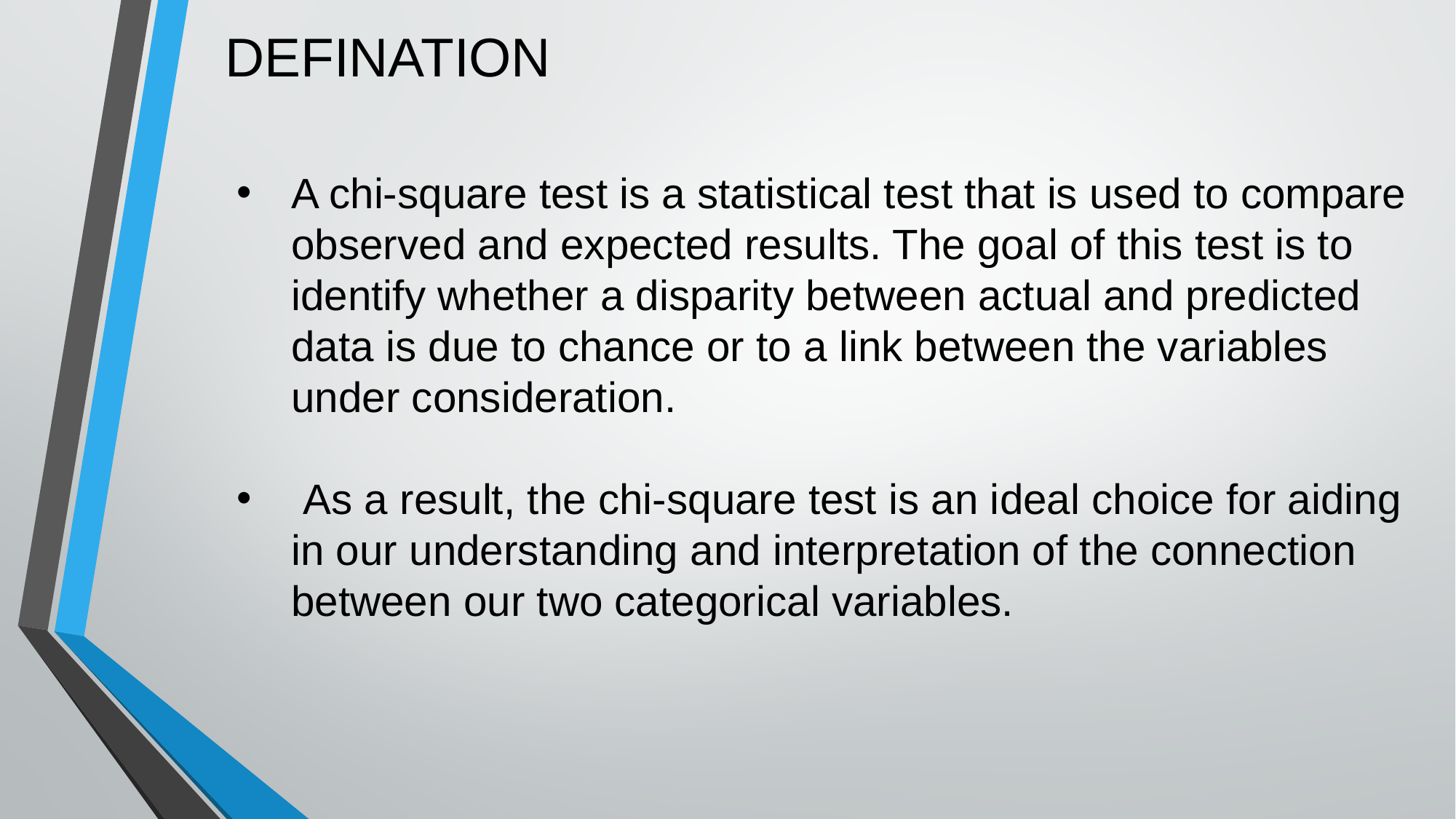

DEFINATION
A chi-square test is a statistical test that is used to compare observed and expected results. The goal of this test is to identify whether a disparity between actual and predicted data is due to chance or to a link between the variables under consideration.

 As a result, the chi-square test is an ideal choice for aiding in our understanding and interpretation of the connection between our two categorical variables.